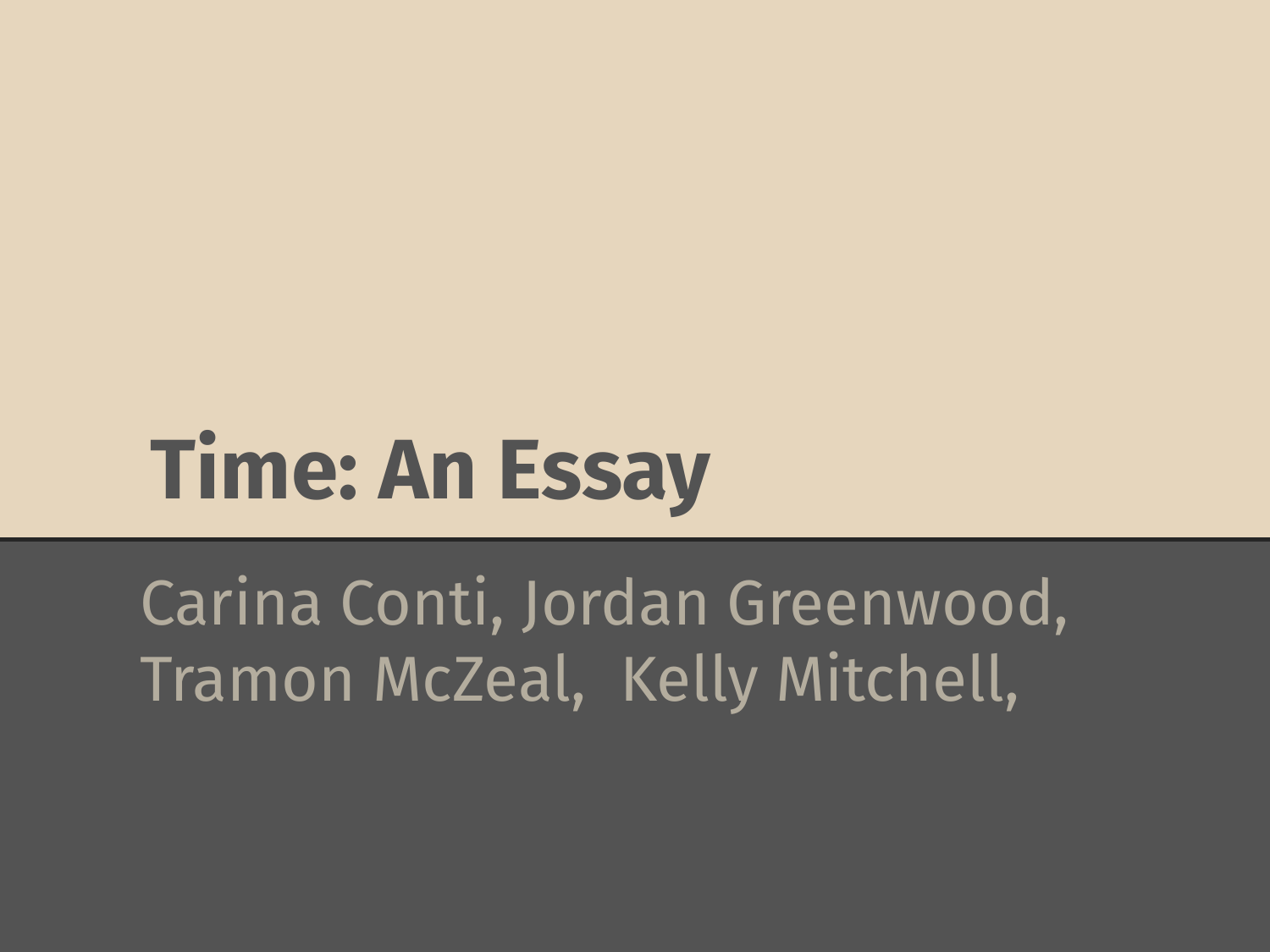

# Time: An Essay
Carina Conti, Jordan Greenwood,
Tramon McZeal,  Kelly Mitchell,